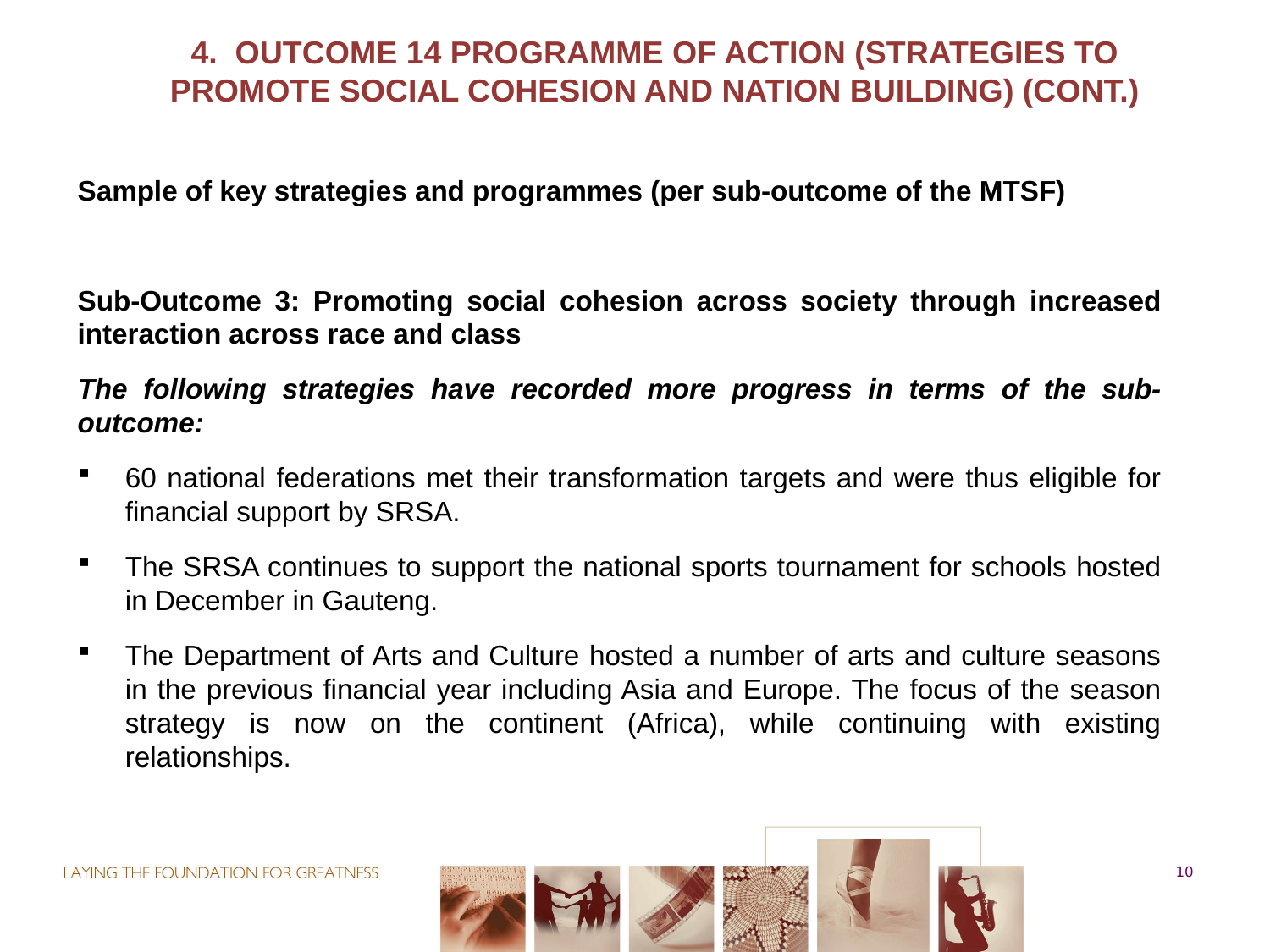

4.  Outcome 14 Programme of Action (Strategies to promote social cohesion and nation building) (cont.)
Sample of key strategies and programmes (per sub-outcome of the MTSF)

Sub-Outcome 3: Promoting social cohesion across society through increased interaction across race and class
The following strategies have recorded more progress in terms of the sub-outcome:
60 national federations met their transformation targets and were thus eligible for financial support by SRSA.
The SRSA continues to support the national sports tournament for schools hosted in December in Gauteng.
The Department of Arts and Culture hosted a number of arts and culture seasons in the previous financial year including Asia and Europe. The focus of the season strategy is now on the continent (Africa), while continuing with existing relationships.
10